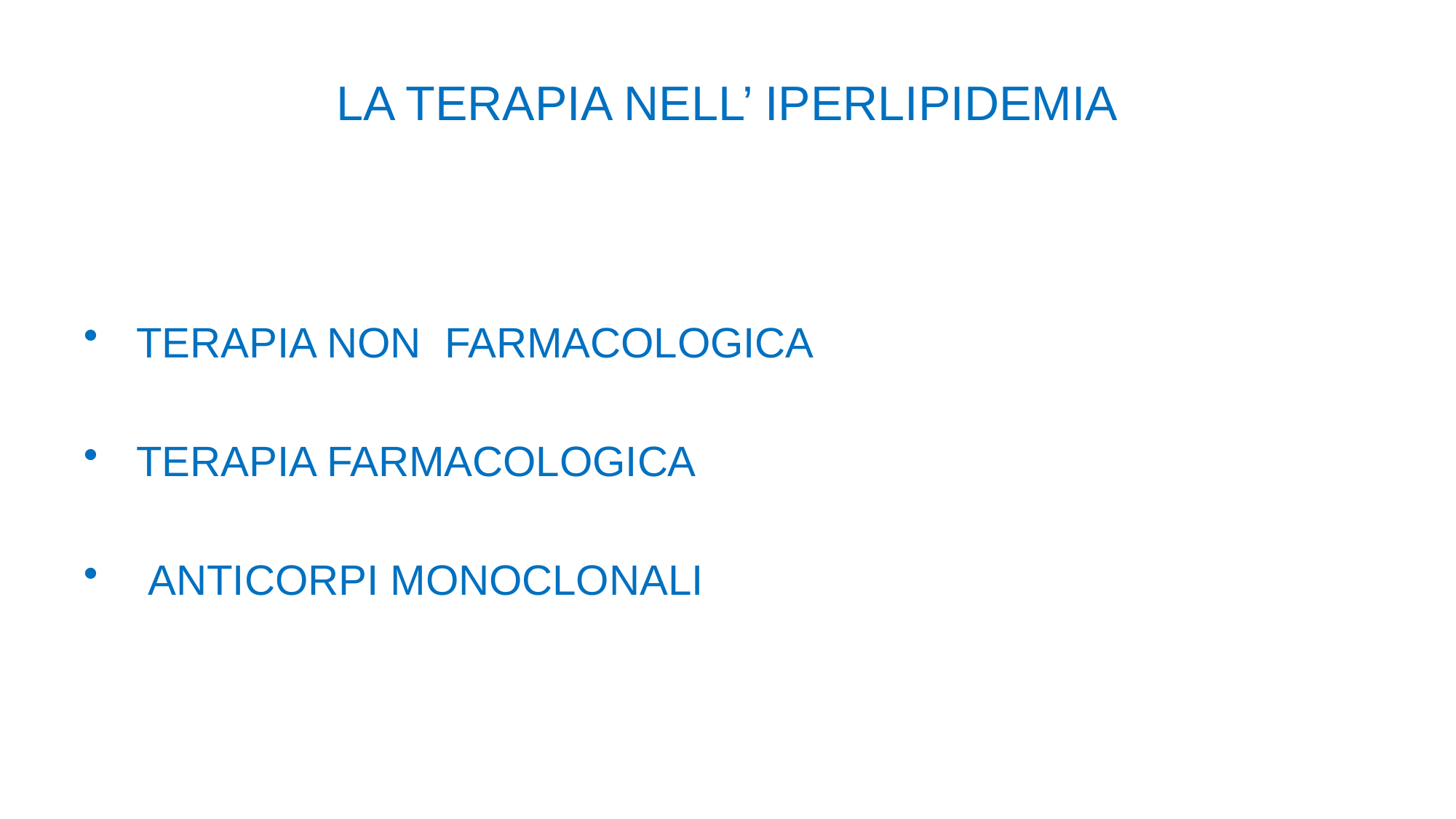

# LA TERAPIA NELL’ IPERLIPIDEMIA

 TERAPIA NON  FARMACOLOGICA

 TERAPIA FARMACOLOGICA

  ANTICORPI MONOCLONALI